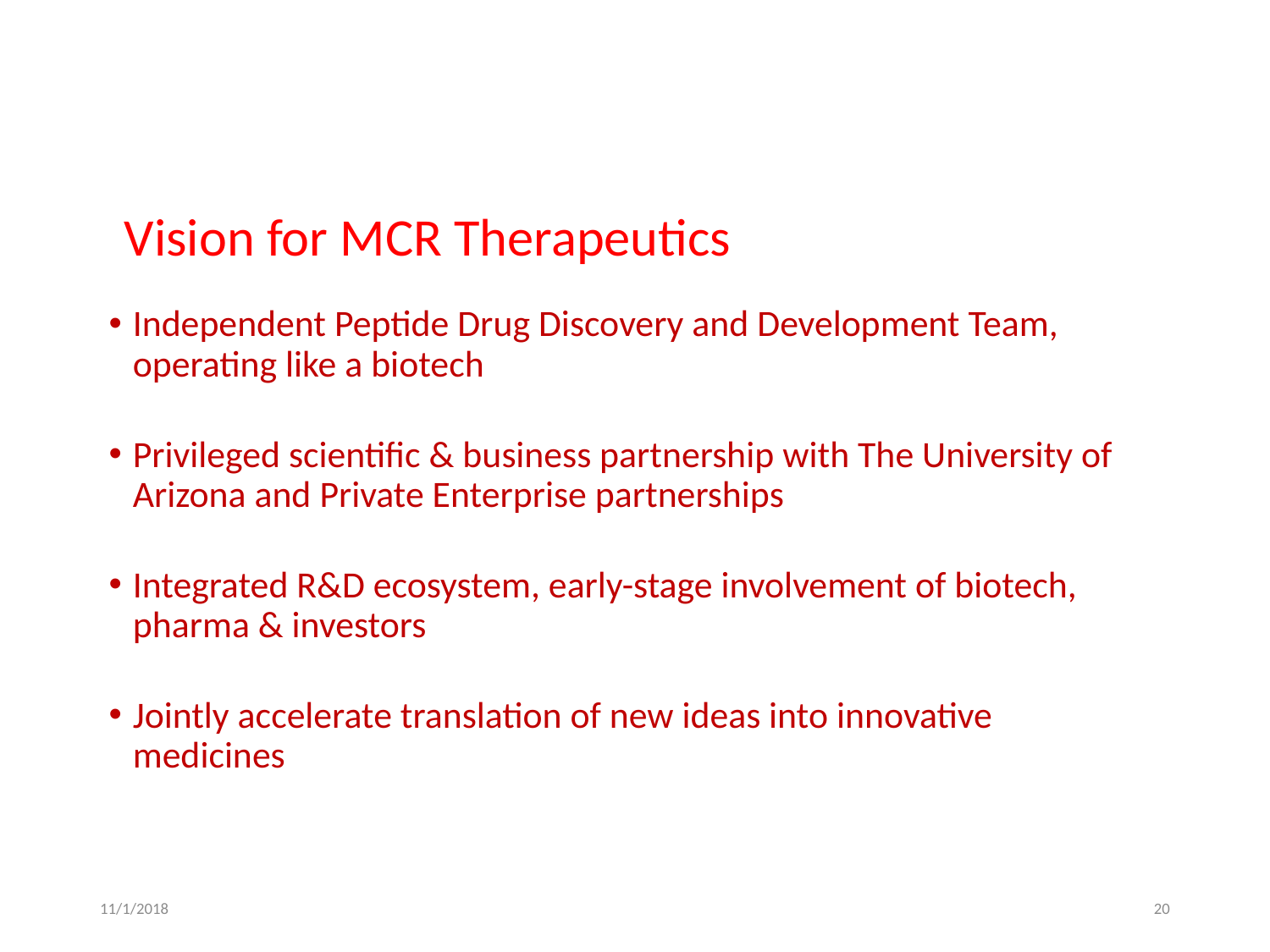

# Vision for MCR Therapeutics
Independent Peptide Drug Discovery and Development Team, operating like a biotech

Privileged scientific & business partnership with The University of Arizona and Private Enterprise partnerships

Integrated R&D ecosystem, early-stage involvement of biotech, pharma & investors

Jointly accelerate translation of new ideas into innovative medicines
11/1/2018
20